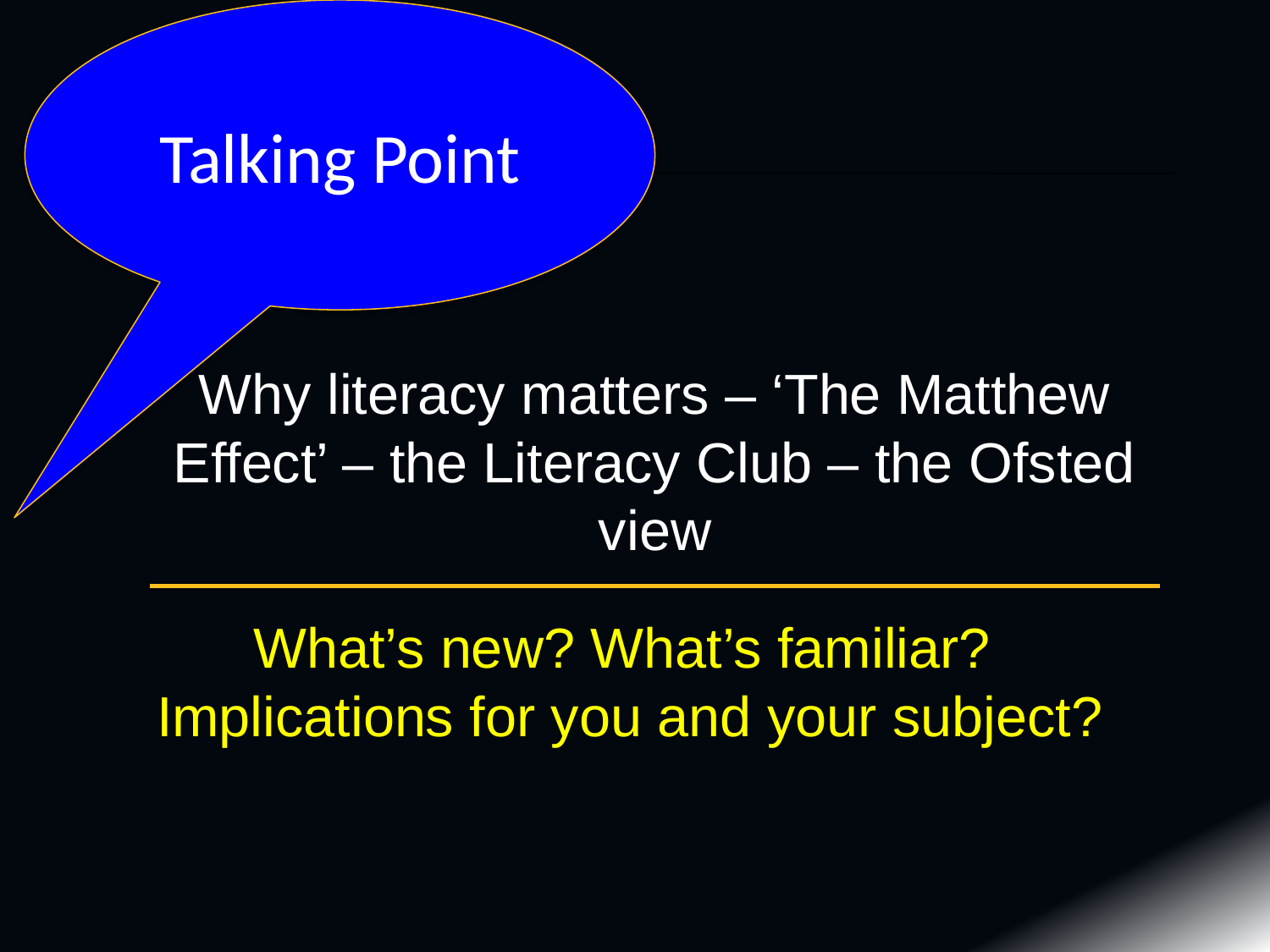

Talking Point

Why literacy matters – ‘The Matthew Effect’ – the Literacy Club – the Ofsted view
What’s new? What’s familiar?
Implications for you and your subject?